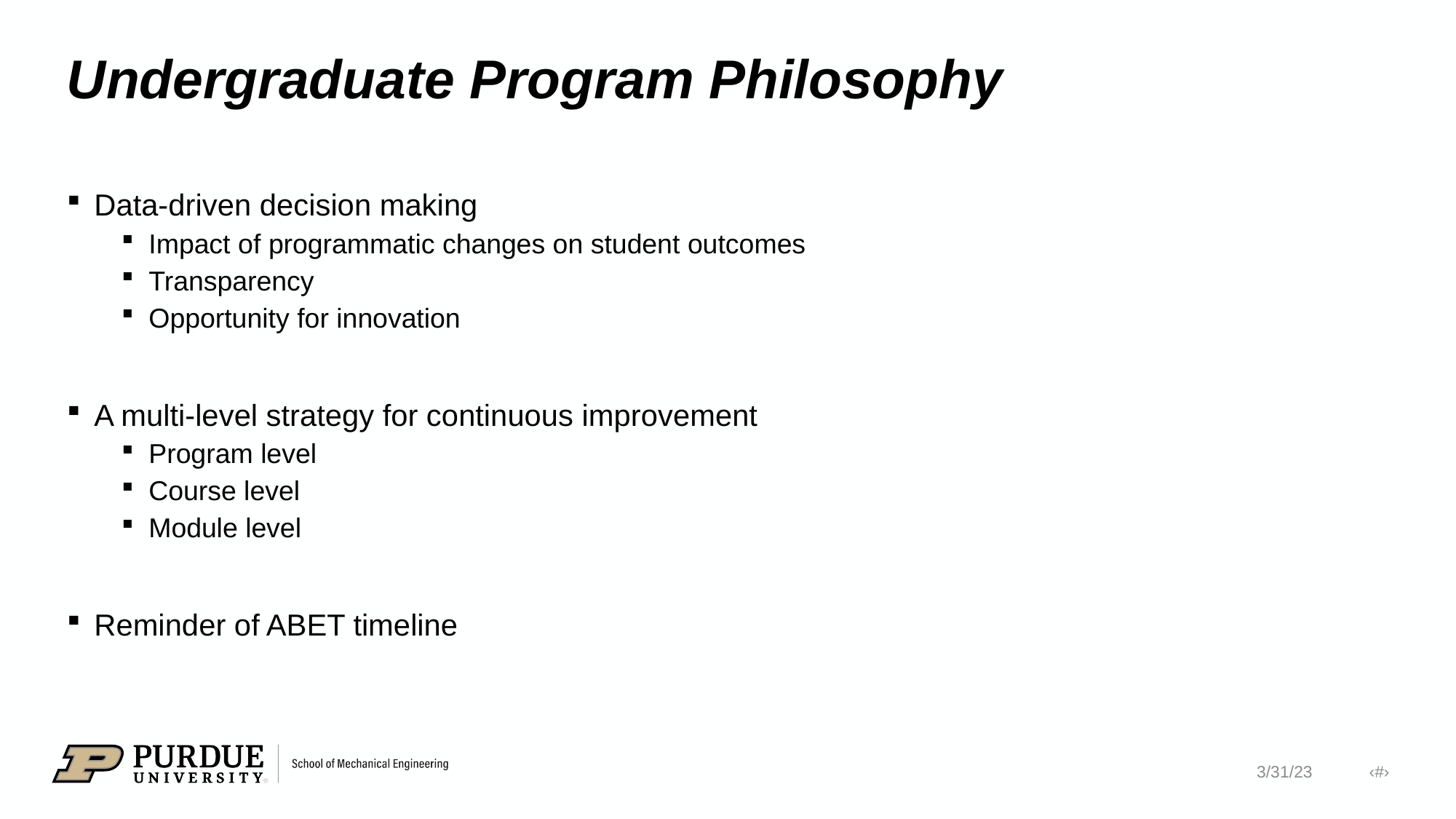

# Undergraduate Program Philosophy

Data-driven decision making
Impact of programmatic changes on student outcomes
Transparency
Opportunity for innovation

A multi-level strategy for continuous improvement
Program level
Course level
Module level

Reminder of ABET timeline

3/31/23            ‹#›